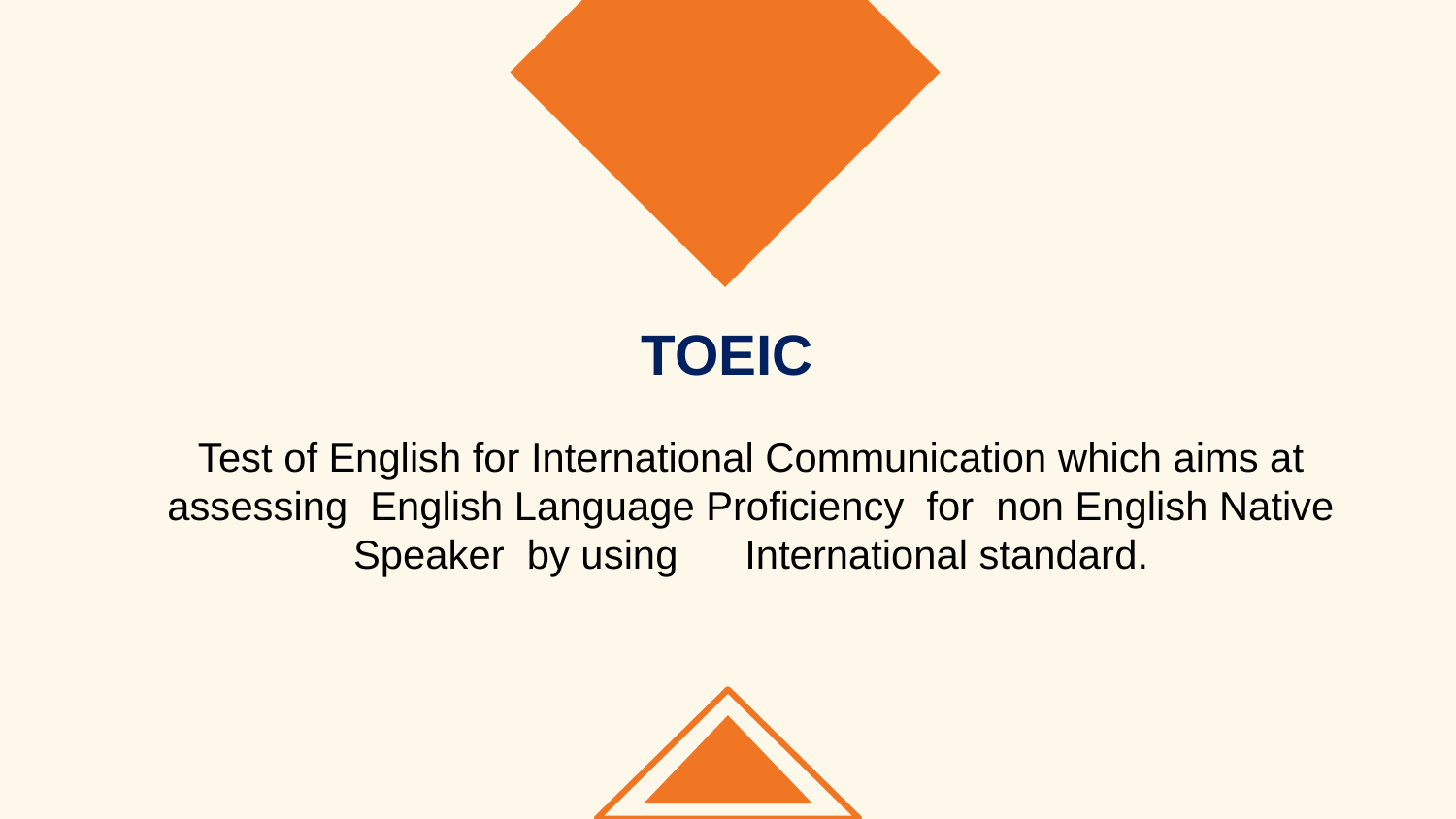

TOEIC
Test of English for International Communication which aims at assessing  English Language Proficiency  for  non English Native Speaker  by using      International standard.